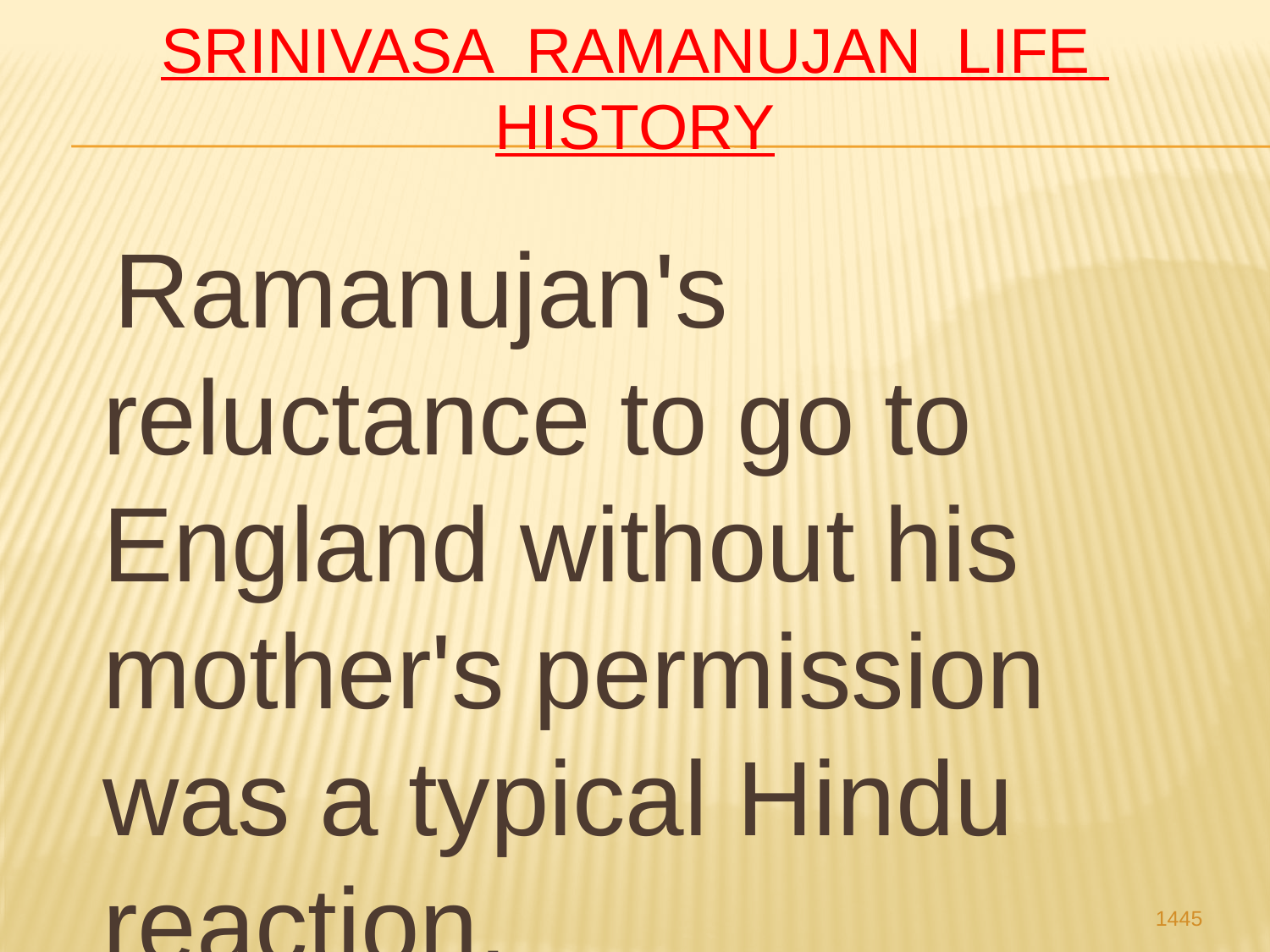

# Srinivasa  Ramanujan  life  history
  Ramanujan's reluctance to go to England without his mother's permission was a typical Hindu reaction.

1445